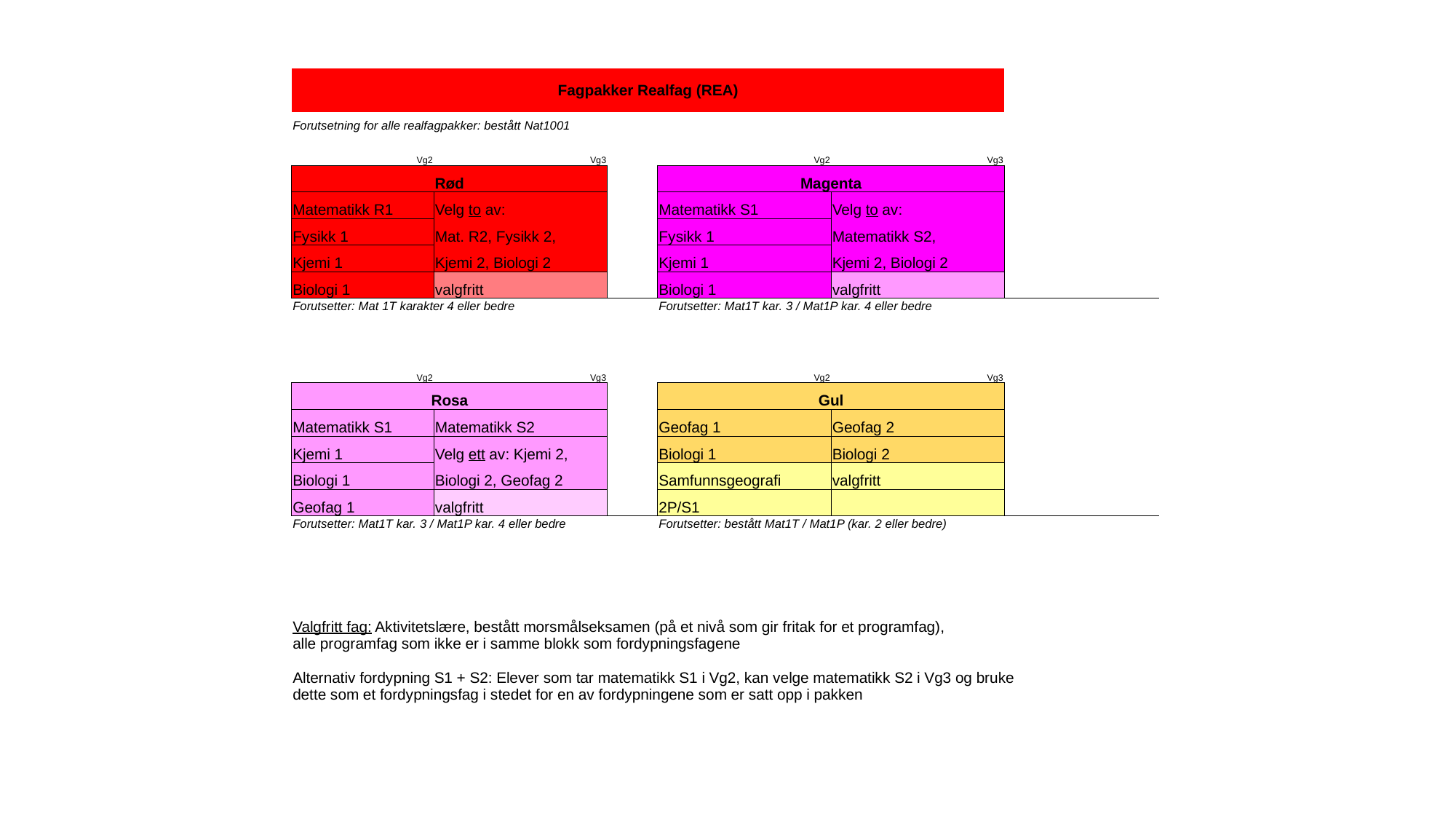

| Fagpakker Realfag (REA) |  |  |  |  |  |
| --- | --- | --- | --- | --- | --- |
| Forutsetning for alle realfagpakker: bestått Nat1001 |  |  |  |  |  |
| Vg2 | Vg3 |  | Vg2 | Vg3 |  |
| Rød |  |  | Magenta |  |  |
| Matematikk R1 | Velg to av: |  | Matematikk S1 | Velg to av: |  |
| Fysikk 1 | Mat. R2, Fysikk 2, |  | Fysikk 1 | Matematikk S2, |  |
| Kjemi 1 | Kjemi 2, Biologi 2 |  | Kjemi 1 | Kjemi 2, Biologi 2 |  |
| Biologi 1 | valgfritt |  | Biologi 1 | valgfritt |  |
| Forutsetter: Mat 1T karakter 4 eller bedre |  |  | Forutsetter: Mat1T kar. 3 / Mat1P kar. 4 eller bedre |  |  |
|  |  |  |  |  |  |
| Vg2 | Vg3 |  | Vg2 | Vg3 |  |
| Rosa |  |  | Gul |  |  |
| Matematikk S1 | Matematikk S2 |  | Geofag 1 | Geofag 2 |  |
| Kjemi 1 | Velg ett av: Kjemi 2, |  | Biologi 1 | Biologi 2 |  |
| Biologi 1 | Biologi 2, Geofag 2 |  | Samfunnsgeografi | valgfritt |  |
| Geofag 1 | valgfritt |  | 2P/S1 |  |  |
| Forutsetter: Mat1T kar. 3 / Mat1P kar. 4 eller bedre |  |  | Forutsetter: bestått Mat1T / Mat1P (kar. 2 eller bedre) |  |  |
|  |  |  |  |  |  |
|  |  |  |  |  |  |
| Valgfritt fag: Aktivitetslære, bestått morsmålseksamen (på et nivå som gir fritak for et programfag), alle programfag som ikke er i samme blokk som fordypningsfagene Alternativ fordypning S1 + S2: Elever som tar matematikk S1 i Vg2, kan velge matematikk S2 i Vg3 og bruke dette som et fordypningsfag i stedet for en av fordypningene som er satt opp i pakken |  |  |  |  |  |